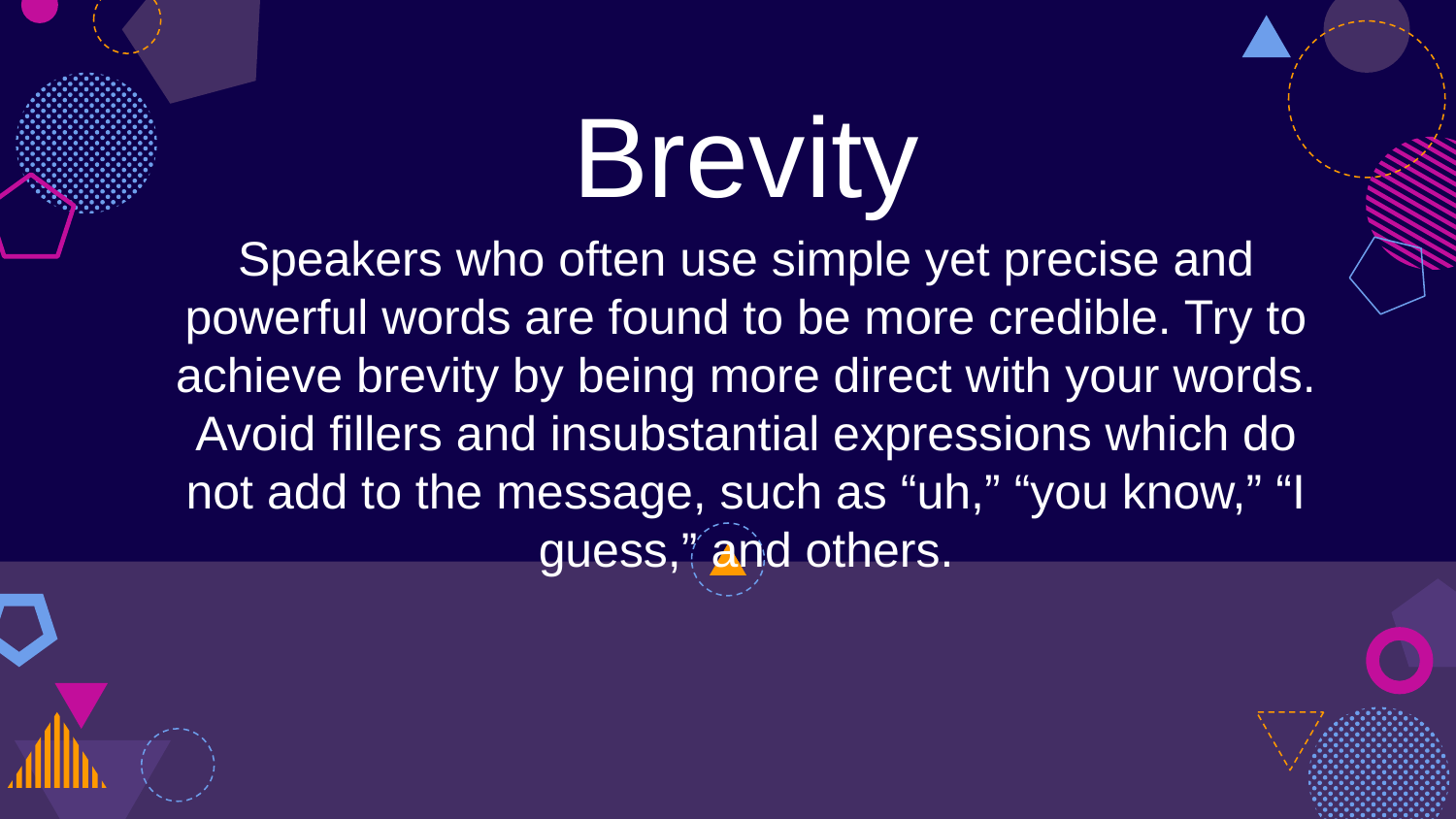

Brevity
Speakers who often use simple yet precise and powerful words are found to be more credible. Try to achieve brevity by being more direct with your words. Avoid fillers and insubstantial expressions which do not add to the message, such as “uh,” “you know,” “I guess,” and others.